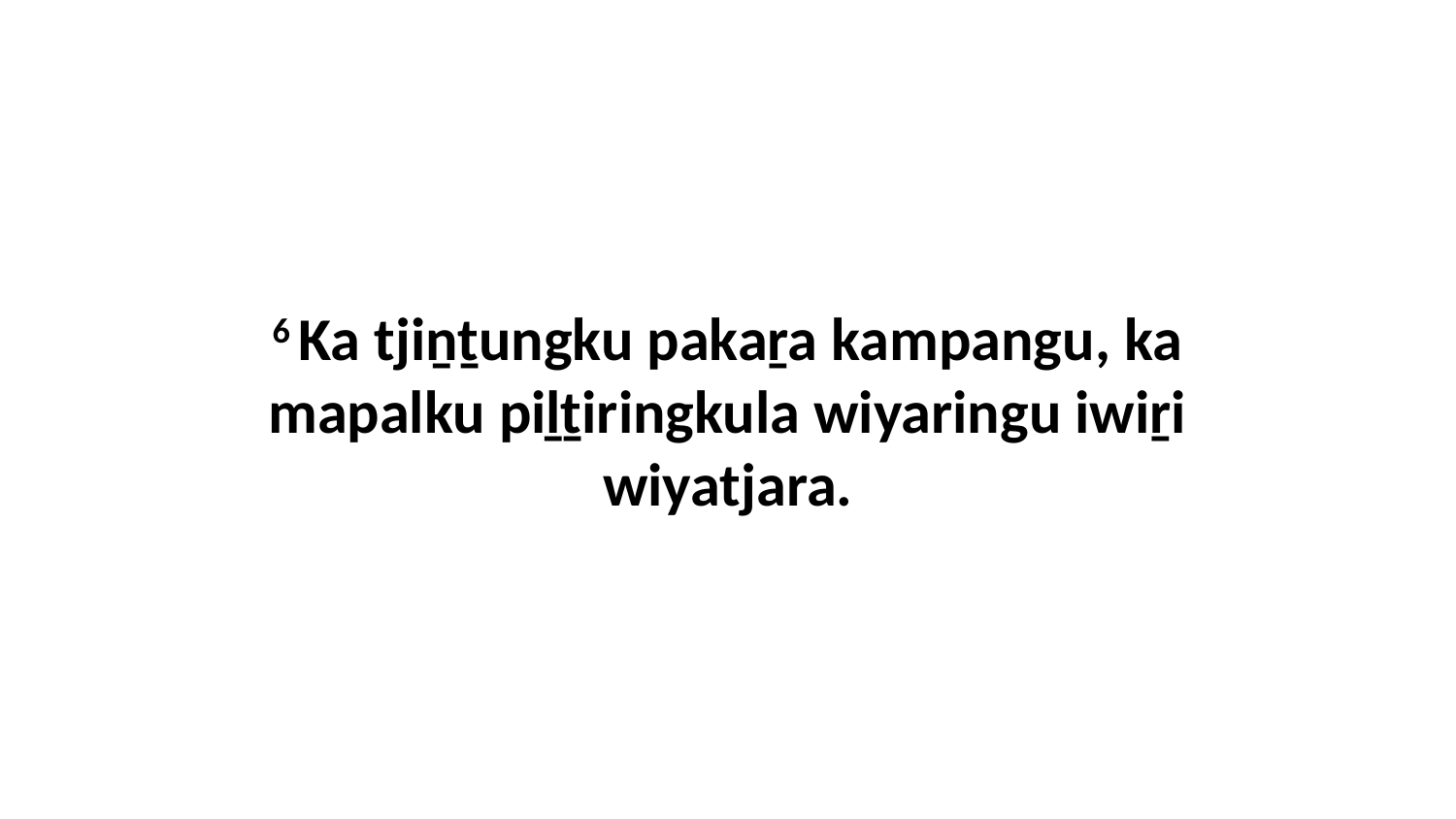

6 Ka tjiṉṯungku pakaṟa kampangu, ka mapalku piḻṯiringkula wiyaringu iwiṟi wiyatjara.